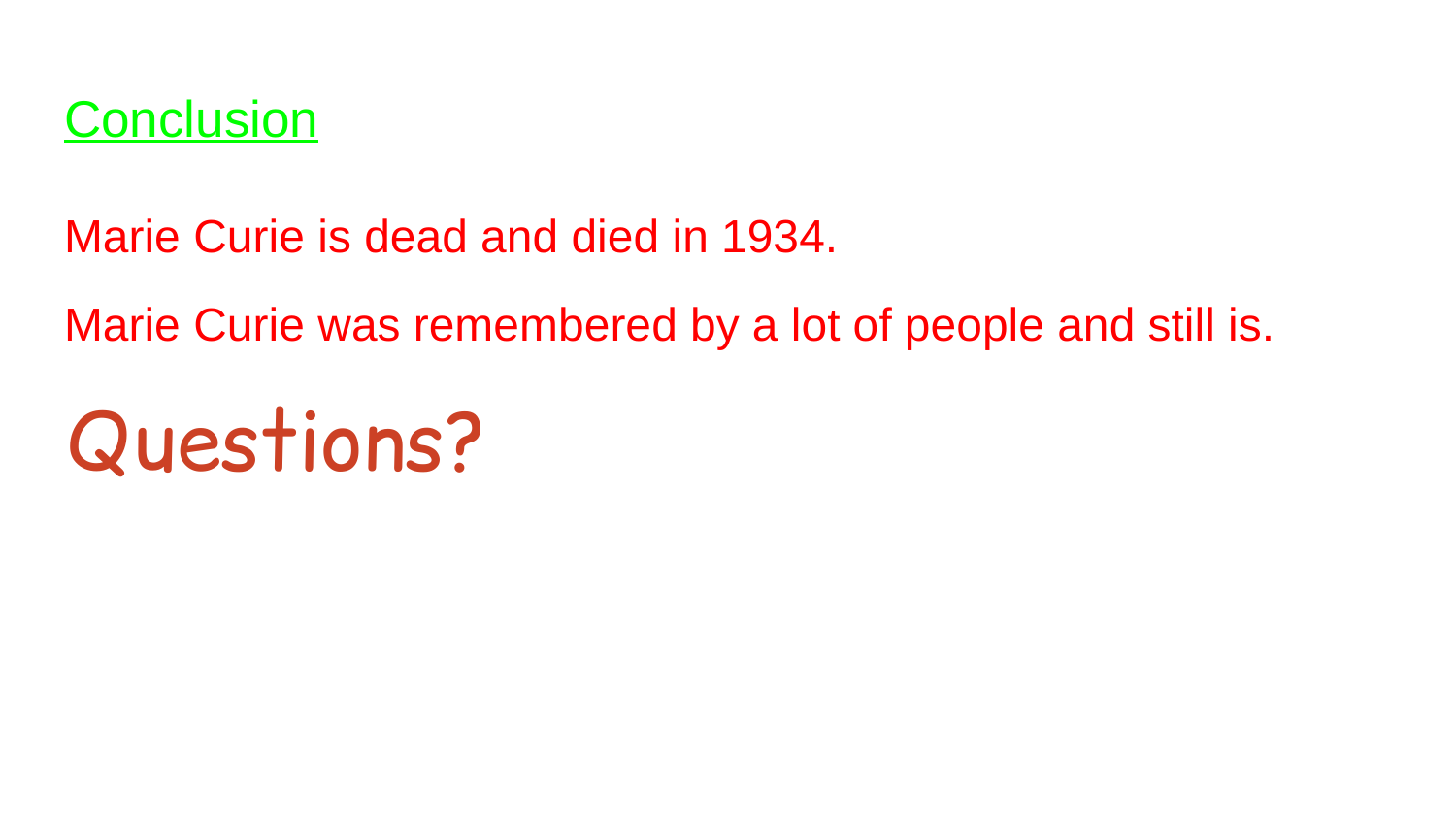

# Conclusion
Marie Curie is dead and died in 1934.
Marie Curie was remembered by a lot of people and still is.
Questions?